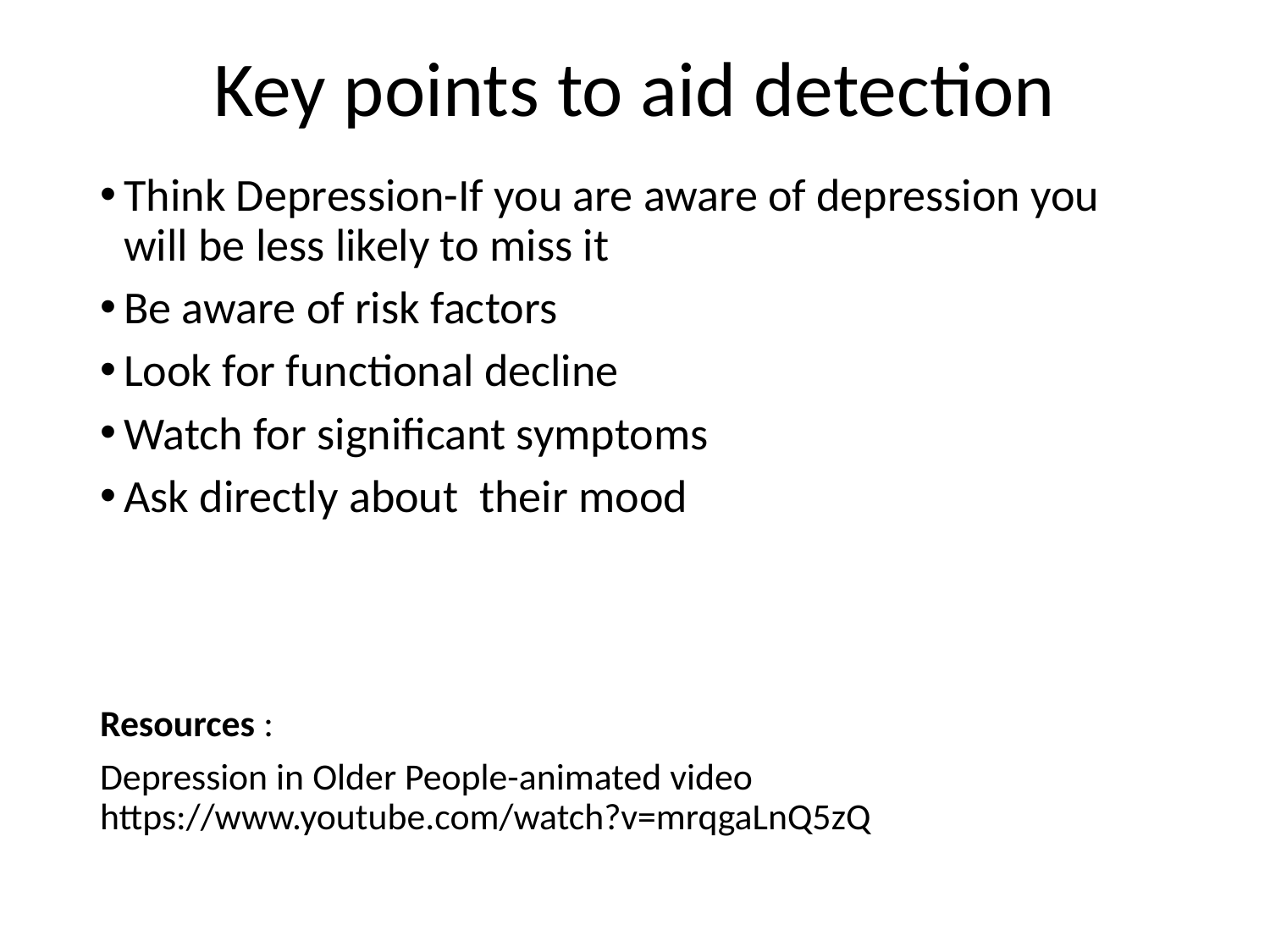

# Key points to aid detection
Think Depression-If you are aware of depression you will be less likely to miss it
Be aware of risk factors
Look for functional decline
Watch for significant symptoms
Ask directly about  their mood

Resources :
Depression in Older People-animated video  https://www.youtube.com/watch?v=mrqgaLnQ5zQ